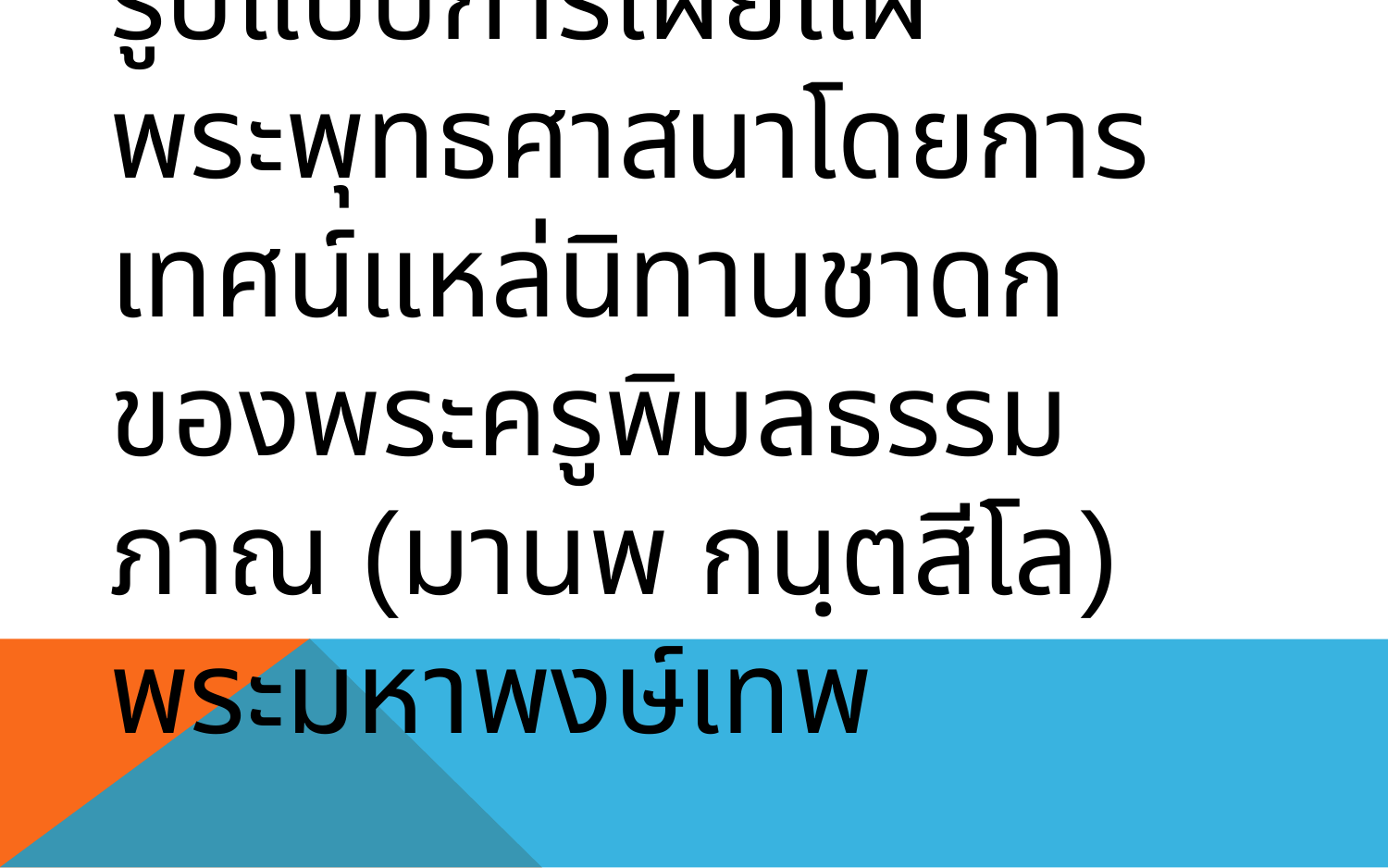

# รูปแบบการเผยแผ่พระพุทธศาสนาโดยการเทศน์แหล่นิทานชาดก ของพระครูพิมลธรรมภาณ (มานพ กนฺตสีโล) พระมหาพงษ์เทพ